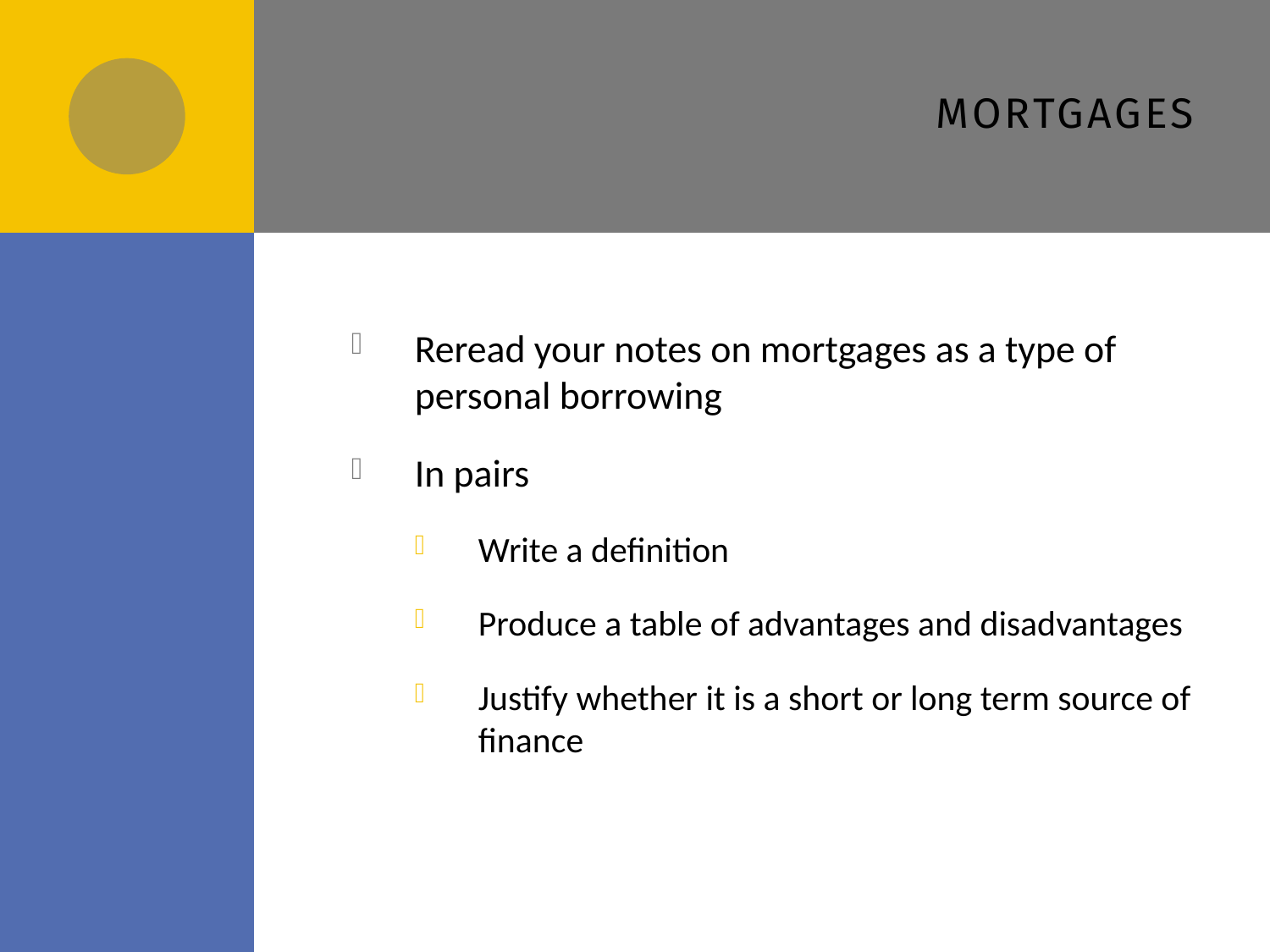

# Mortgages
Reread your notes on mortgages as a type of personal borrowing
In pairs
Write a definition
Produce a table of advantages and disadvantages
Justify whether it is a short or long term source of finance